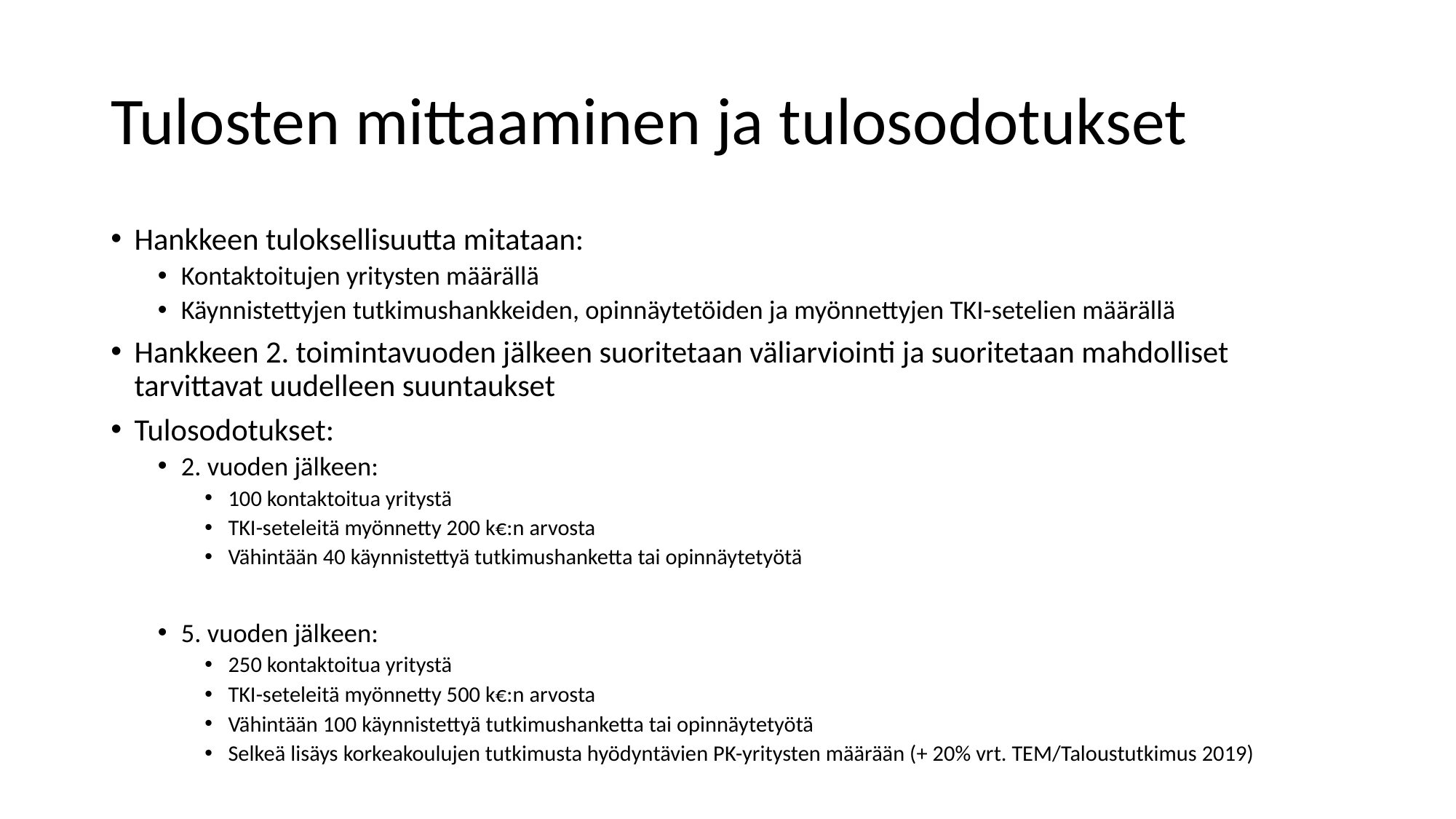

# Tulosten mittaaminen ja tulosodotukset
Hankkeen tuloksellisuutta mitataan:
Kontaktoitujen yritysten määrällä
Käynnistettyjen tutkimushankkeiden, opinnäytetöiden ja myönnettyjen TKI-setelien määrällä
Hankkeen 2. toimintavuoden jälkeen suoritetaan väliarviointi ja suoritetaan mahdolliset tarvittavat uudelleen suuntaukset
Tulosodotukset:
2. vuoden jälkeen:
100 kontaktoitua yritystä
TKI-seteleitä myönnetty 200 k€:n arvosta
Vähintään 40 käynnistettyä tutkimushanketta tai opinnäytetyötä

5. vuoden jälkeen:
250 kontaktoitua yritystä
TKI-seteleitä myönnetty 500 k€:n arvosta
Vähintään 100 käynnistettyä tutkimushanketta tai opinnäytetyötä
Selkeä lisäys korkeakoulujen tutkimusta hyödyntävien PK-yritysten määrään (+ 20% vrt. TEM/Taloustutkimus 2019)